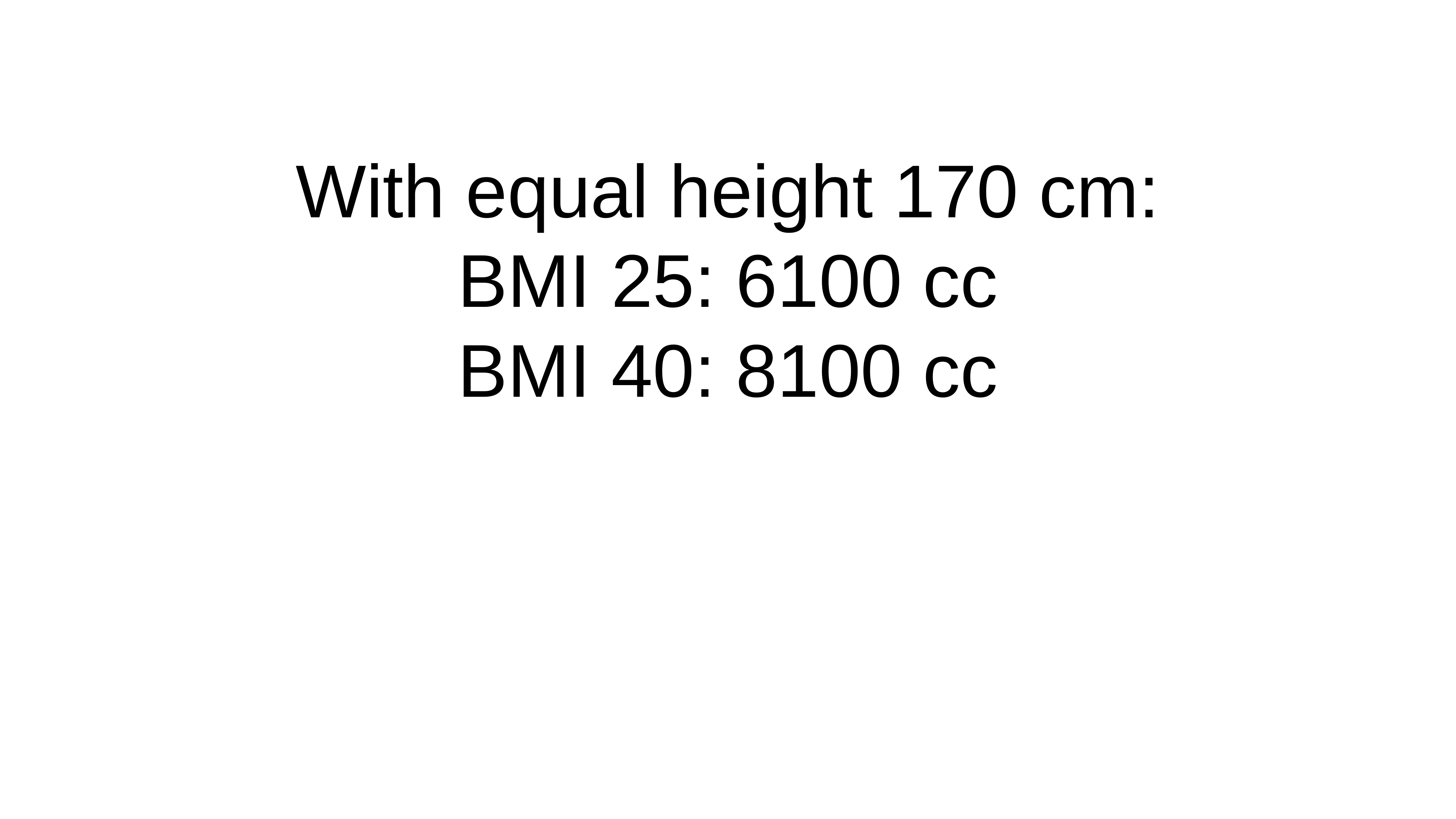

# With equal height 170 cm:
BMI 25: 6100 cc
BMI 40: 8100 cc